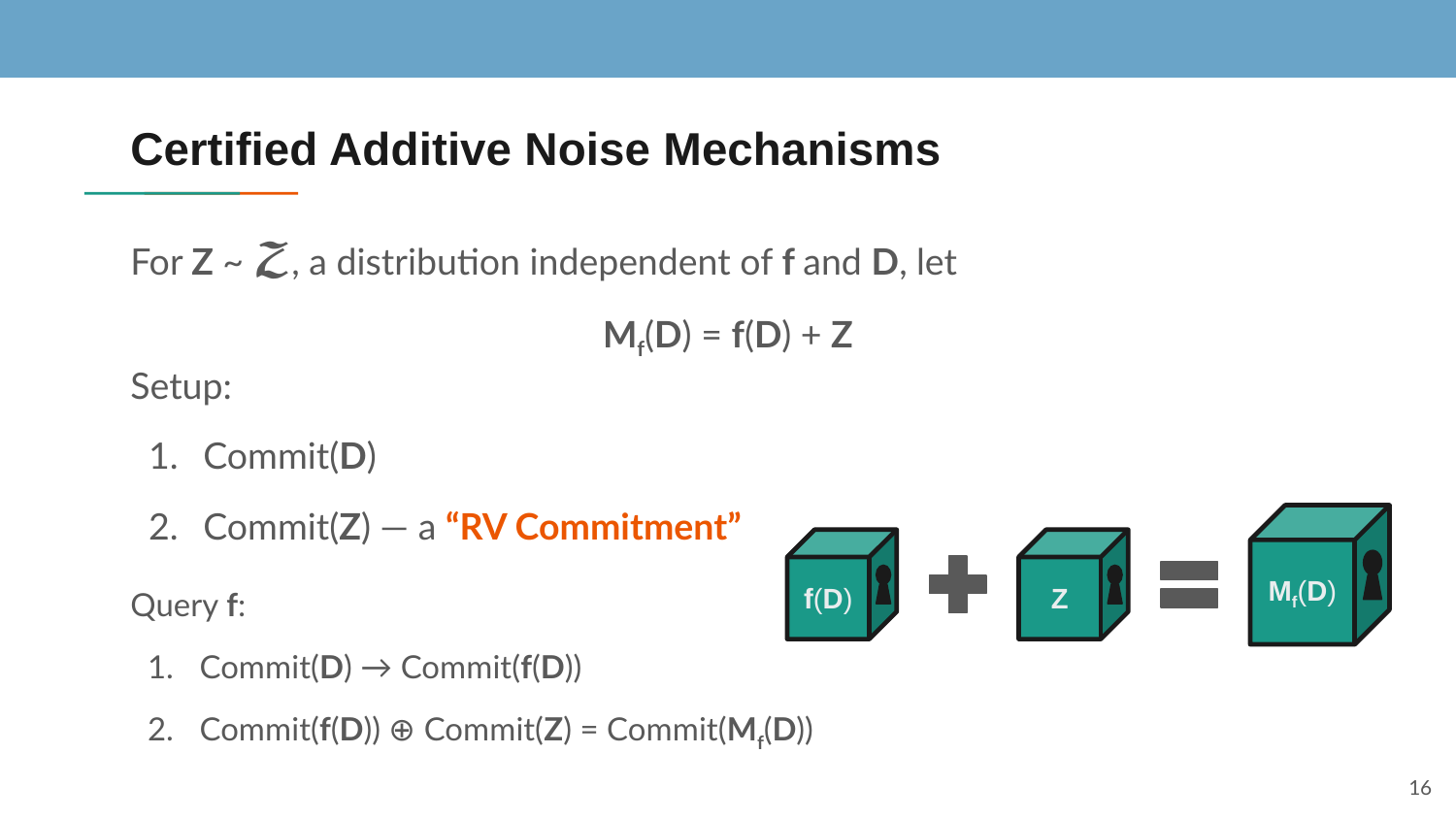

# Certified Additive Noise Mechanisms
For Z ~ 𝓩, a distribution independent of f and D, let
Mf(D) = f(D) + Z

Setup:
Commit(D)
Commit(Z) — a “RV Commitment”

Query f:
Commit(D) → Commit(f(D))
Commit(f(D)) ⊕ Commit(Z) = Commit(Mf(D))
Mf(D)
f(D)
Z

16